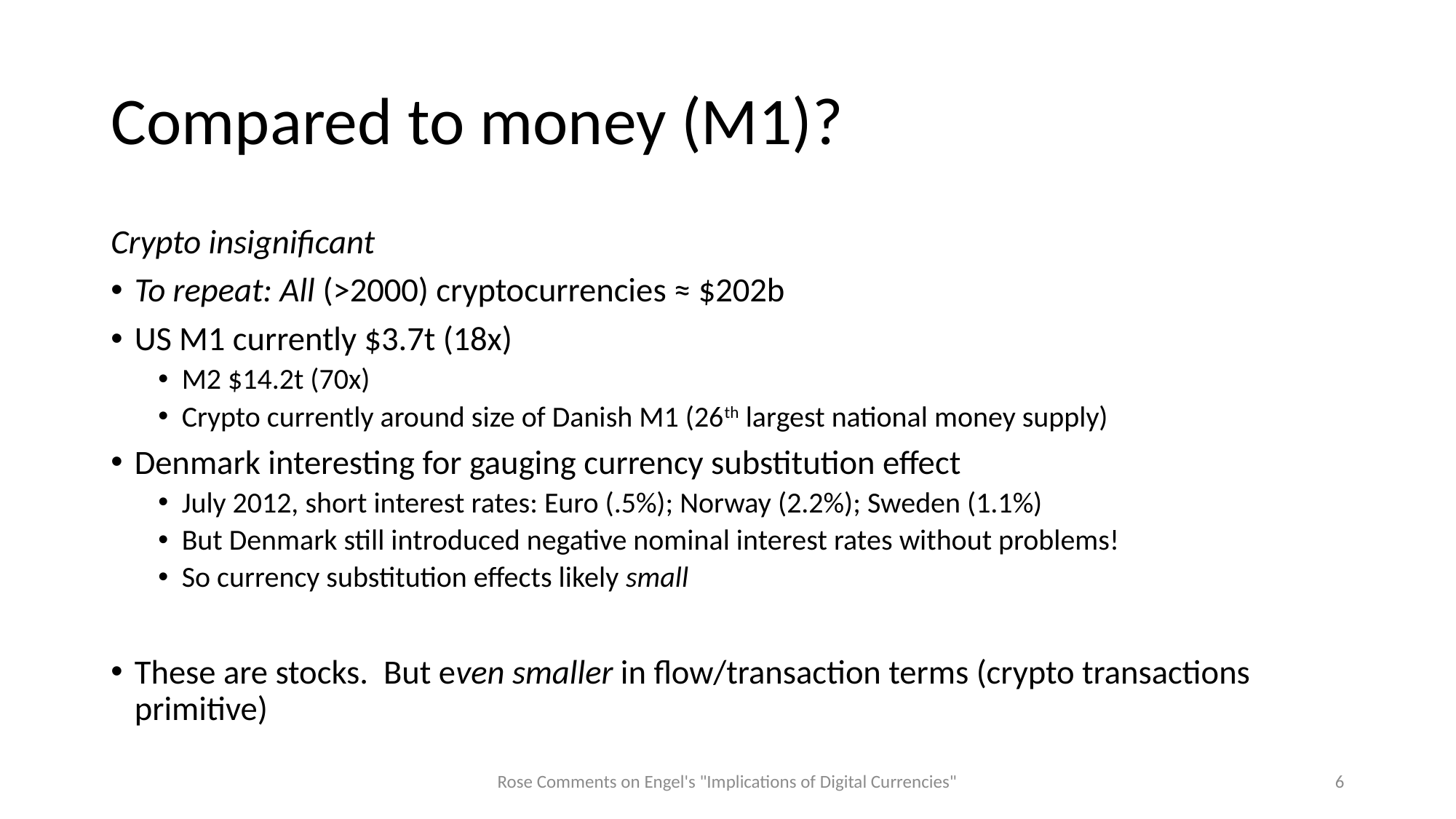

# Compared to money (M1)?
Crypto insignificant
To repeat: All (>2000) cryptocurrencies ≈ $202b
US M1 currently $3.7t (18x)
M2 $14.2t (70x)
Crypto currently around size of Danish M1 (26th largest national money supply)
Denmark interesting for gauging currency substitution effect
July 2012, short interest rates: Euro (.5%); Norway (2.2%); Sweden (1.1%)
But Denmark still introduced negative nominal interest rates without problems!
So currency substitution effects likely small

These are stocks.  But even smaller in flow/transaction terms (crypto transactions primitive)
Rose Comments on Engel's "Implications of Digital Currencies"
6